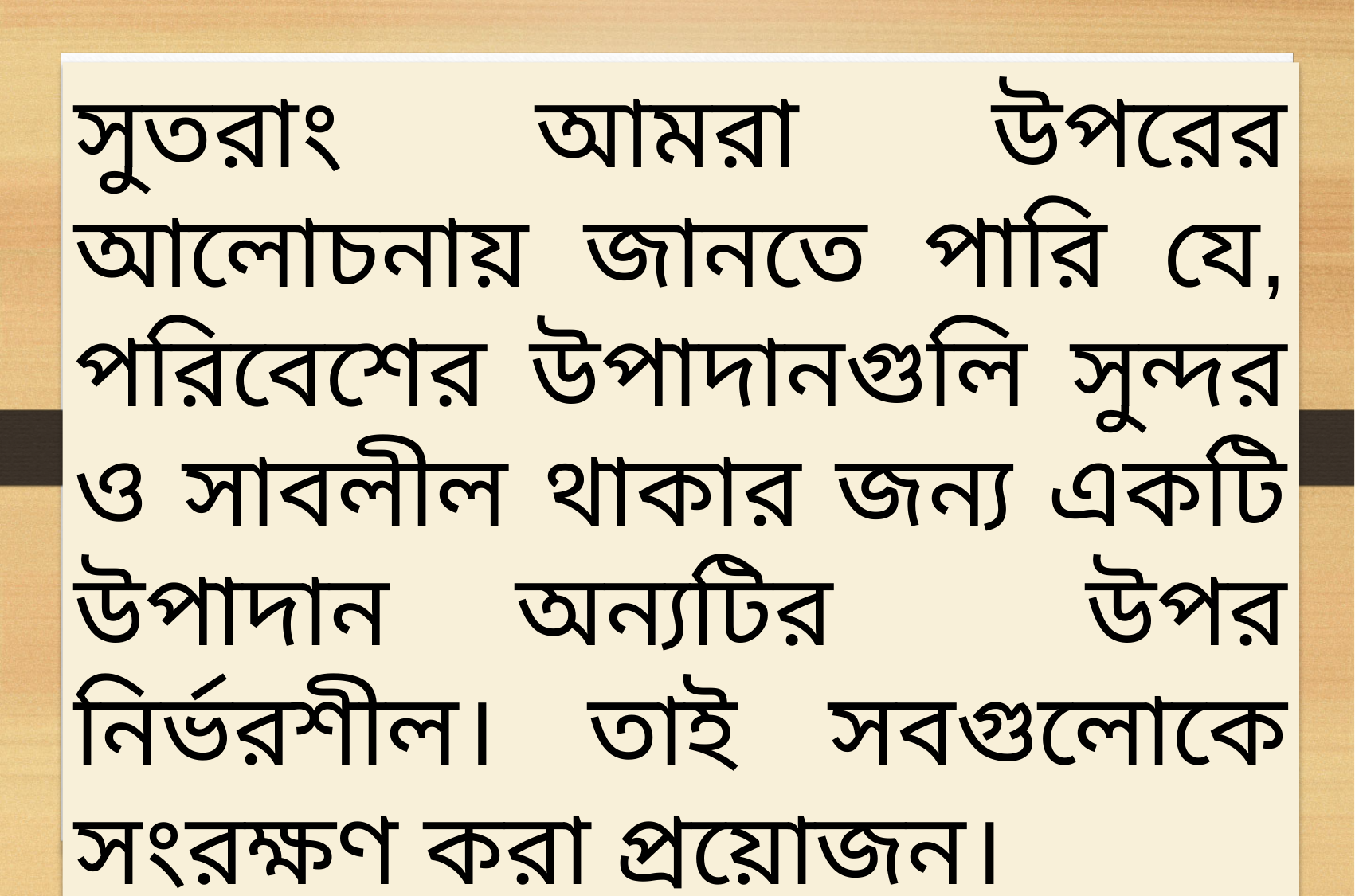

সুতরাং আমরা উপরের আলোচনায় জানতে পারি যে, পরিবেশের উপাদানগুলি সুন্দর ও সাবলীল থাকার জন্য একটি উপাদান অন্যটির  উপর নির্ভরশীল। তাই সবগুলোকে সংরক্ষণ করা প্রয়োজন।